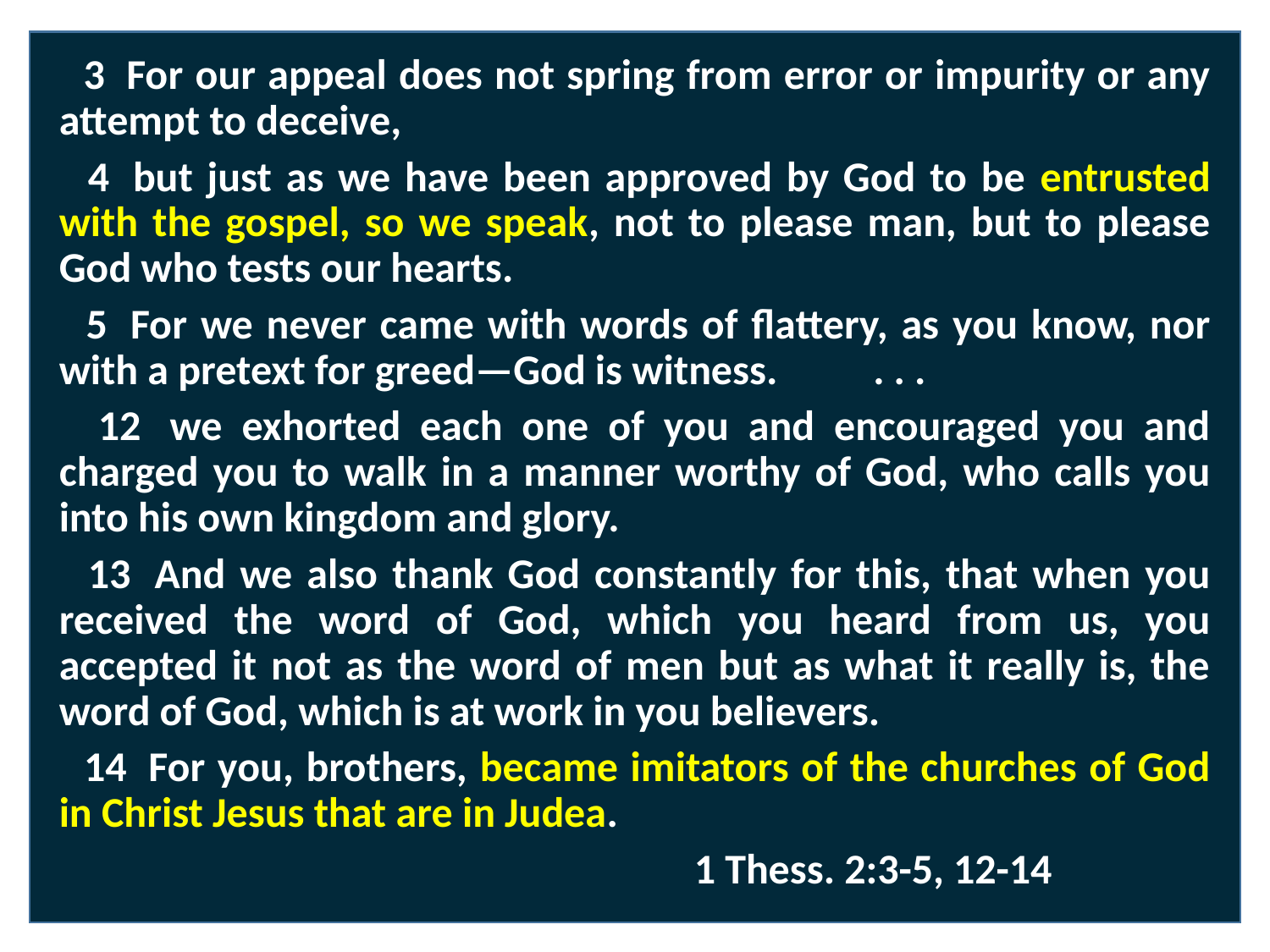

3  For our appeal does not spring from error or impurity or any attempt to deceive,
  4  but just as we have been approved by God to be entrusted with the gospel, so we speak, not to please man, but to please God who tests our hearts.
  5  For we never came with words of flattery, as you know, nor with a pretext for greed—God is witness.          . . .
  12  we exhorted each one of you and encouraged you and charged you to walk in a manner worthy of God, who calls you into his own kingdom and glory.
  13  And we also thank God constantly for this, that when you received the word of God, which you heard from us, you accepted it not as the word of men but as what it really is, the word of God, which is at work in you believers.
  14  For you, brothers, became imitators of the churches of God in Christ Jesus that are in Judea.
					1 Thess. 2:3-5, 12-14